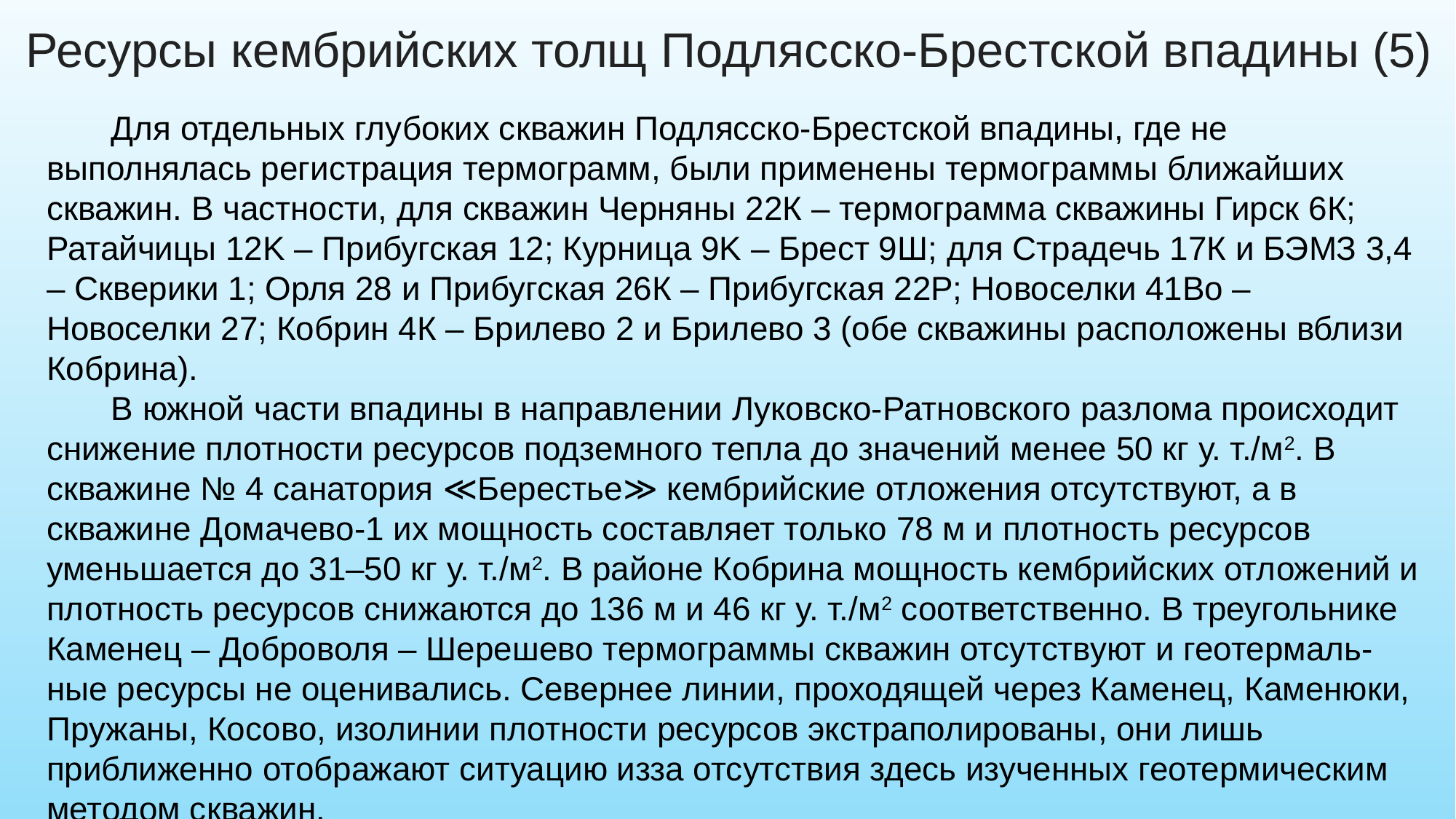

Ресурсы кембрийских толщ Подлясско-Брестской впадины (5)
Для отдельных глубоких скважин Подлясско-Брестской впадины, где не выполнялась регистрация термограмм, были применены термограммы ближайших скважин. В частности, для скважин Черняны 22К – термограмма скважины Гирск 6К; Ратайчицы 12K – Прибугская 12; Курница 9K – Брест 9Ш; для Страдечь 17К и БЭМЗ 3,4 – Скверики 1; Орля 28 и Прибугская 26К – Прибугская 22Р; Новоселки 41Во – Новоселки 27; Кобрин 4К – Брилево 2 и Брилево 3 (обе скважины расположены вблизи Кобрина).
В южной части впадины в направлении Луковско-Ратновского разлома происходит снижение плотности ресурсов подземного тепла до значений менее 50 кг у. т./м2. В скважине № 4 санатория ≪Берестье≫ кембрийские отложения отсутствуют, а в скважине Домачево-1 их мощность составляет только 78 м и плотность ресурсов уменьшается до 31–50 кг у. т./м2. В районе Кобрина мощность кембрийских отложений и плотность ресурсов снижаются до 136 м и 46 кг у. т./м2 соответственно. В треугольнике Каменец – Доброволя – Шерешево термограммы скважин отсутствуют и геотермаль-ные ресурсы не оценивались. Севернее линии, проходящей через Каменец, Каменюки, Пружаны, Косово, изолинии плотности ресурсов экстраполированы, они лишь приближенно отображают ситуацию изза отсутствия здесь изученных геотермическим методом скважин.